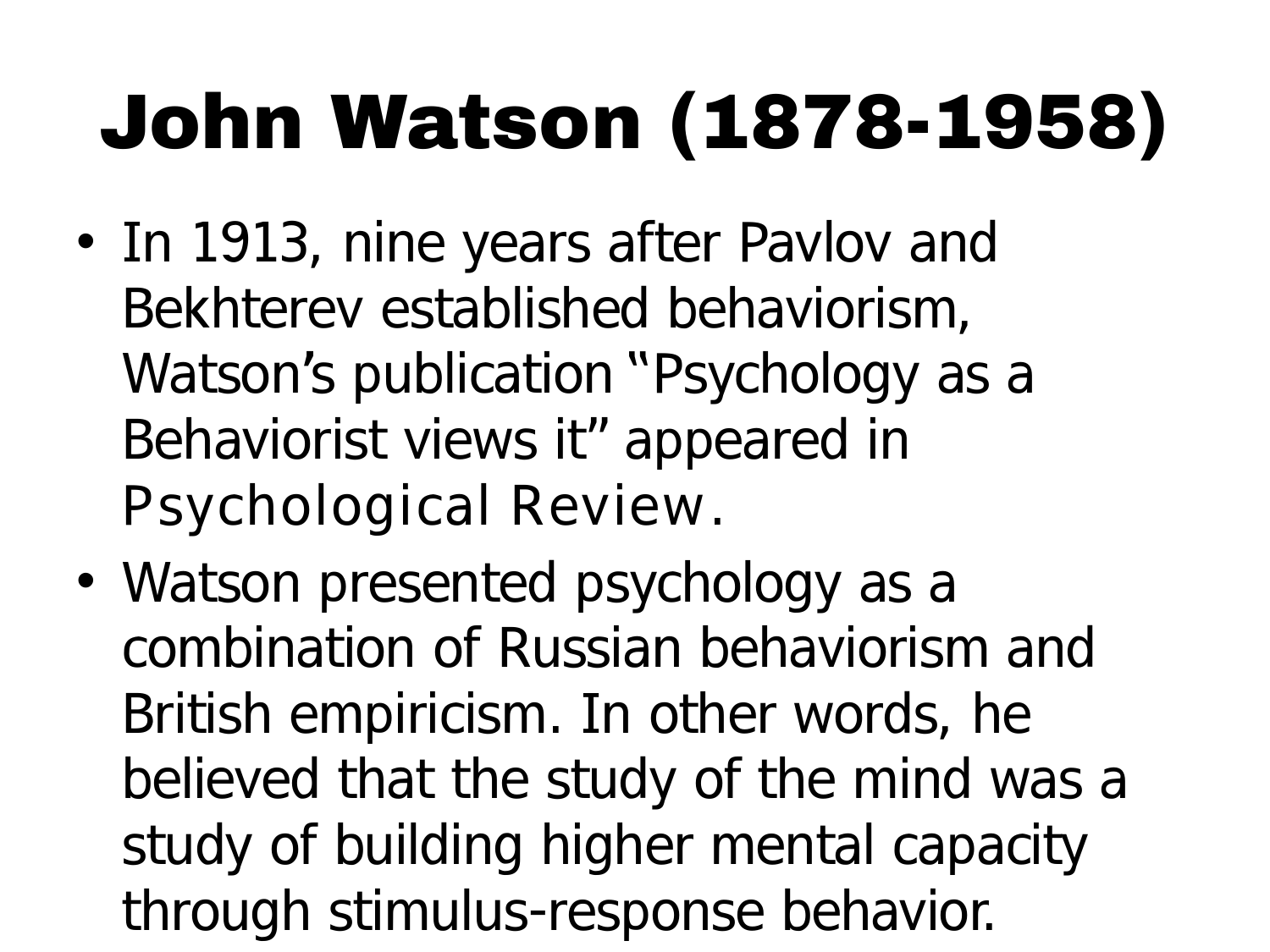

# John Watson (1878-1958)
In 1913, nine years after Pavlov and Bekhterev established behaviorism, Watson’s publication “Psychology as a Behaviorist views it” appeared in Psychological Review.
Watson presented psychology as a combination of Russian behaviorism and British empiricism. In other words, he believed that the study of the mind was a study of building higher mental capacity through stimulus-response behavior.